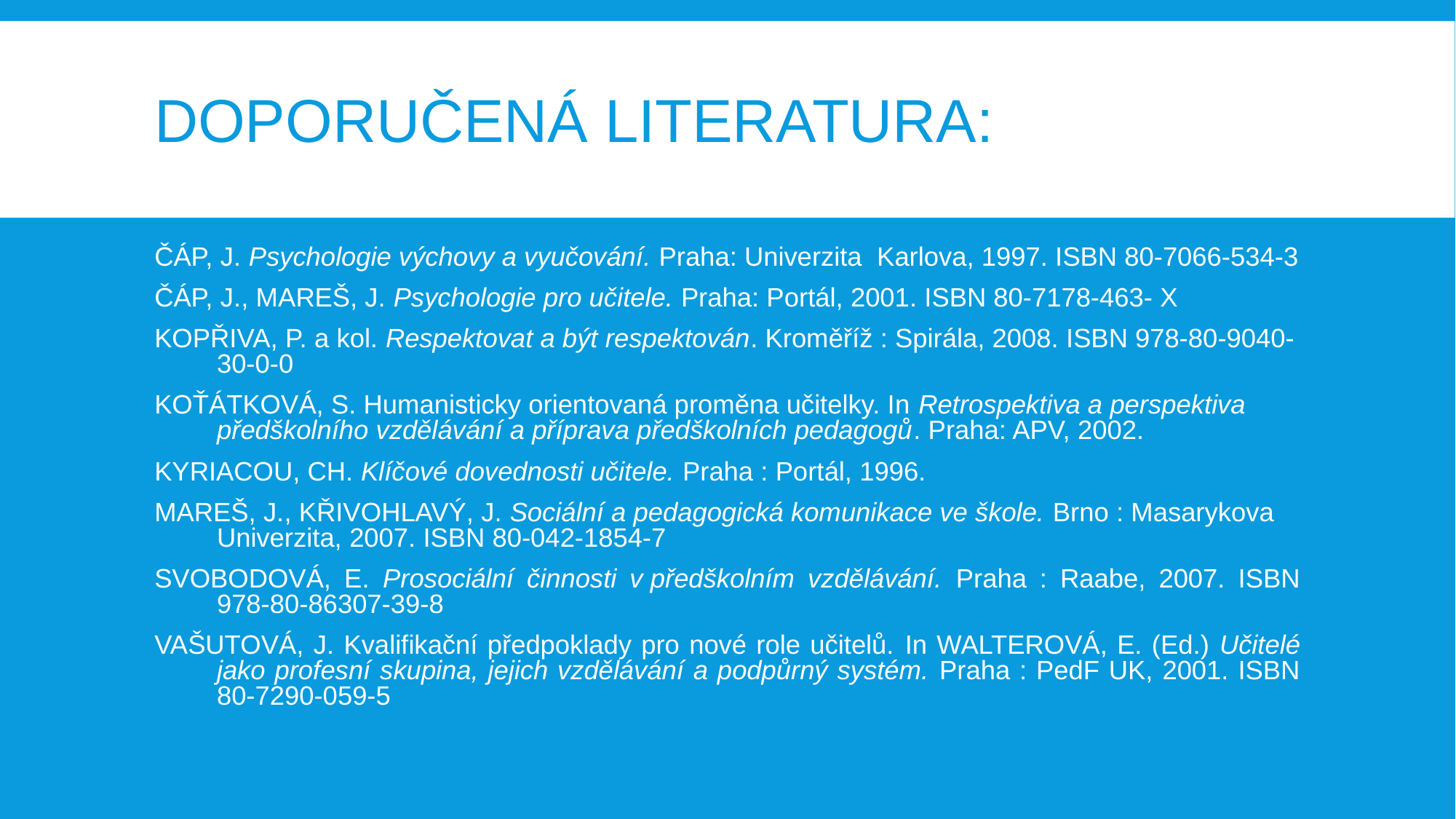

# Doporučená literatura:
ČÁP, J. Psychologie výchovy a vyučování. Praha: Univerzita  Karlova, 1997. ISBN 80-7066-534-3
ČÁP, J., MAREŠ, J. Psychologie pro učitele. Praha: Portál, 2001. ISBN 80-7178-463- X
KOPŘIVA, P. a kol. Respektovat a být respektován. Kroměříž : Spirála, 2008. ISBN 978-80-9040-30-0-0
KOŤÁTKOVÁ, S. Humanisticky orientovaná proměna učitelky. In Retrospektiva a perspektiva předškolního vzdělávání a příprava předškolních pedagogů. Praha: APV, 2002.
KYRIACOU, CH. Klíčové dovednosti učitele. Praha : Portál, 1996.
MAREŠ, J., KŘIVOHLAVÝ, J. Sociální a pedagogická komunikace ve škole. Brno : Masarykova Univerzita, 2007. ISBN 80-042-1854-7
SVOBODOVÁ, E. Prosociální činnosti v předškolním vzdělávání. Praha : Raabe, 2007. ISBN 978-80-86307-39-8
VAŠUTOVÁ, J. Kvalifikační předpoklady pro nové role učitelů. In WALTEROVÁ, E. (Ed.) Učitelé jako profesní skupina, jejich vzdělávání a podpůrný systém. Praha : PedF UK, 2001. ISBN 80-7290-059-5